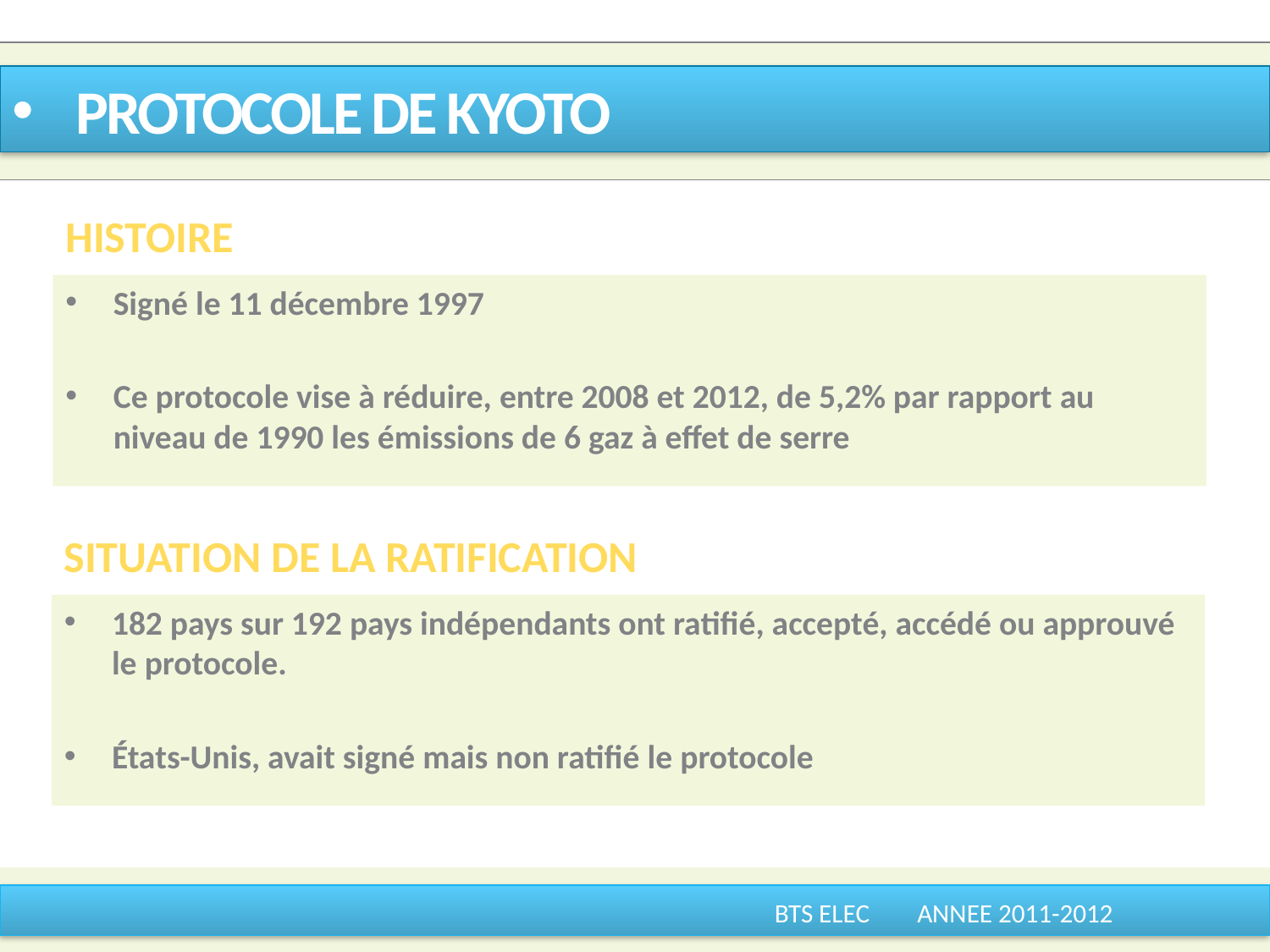

PROTOCOLE DE KYOTO

HISTOIRE
Signé le 11 décembre 1997

Ce protocole vise à réduire, entre 2008 et 2012, de 5,2% par rapport au niveau de 1990 les émissions de 6 gaz à effet de serre
SITUATION DE LA RATIFICATION
182 pays sur 192 pays indépendants ont ratifié, accepté, accédé ou approuvé le protocole.

États-Unis, avait signé mais non ratifié le protocole
						BTS ELEC        ANNEE 2011-2012